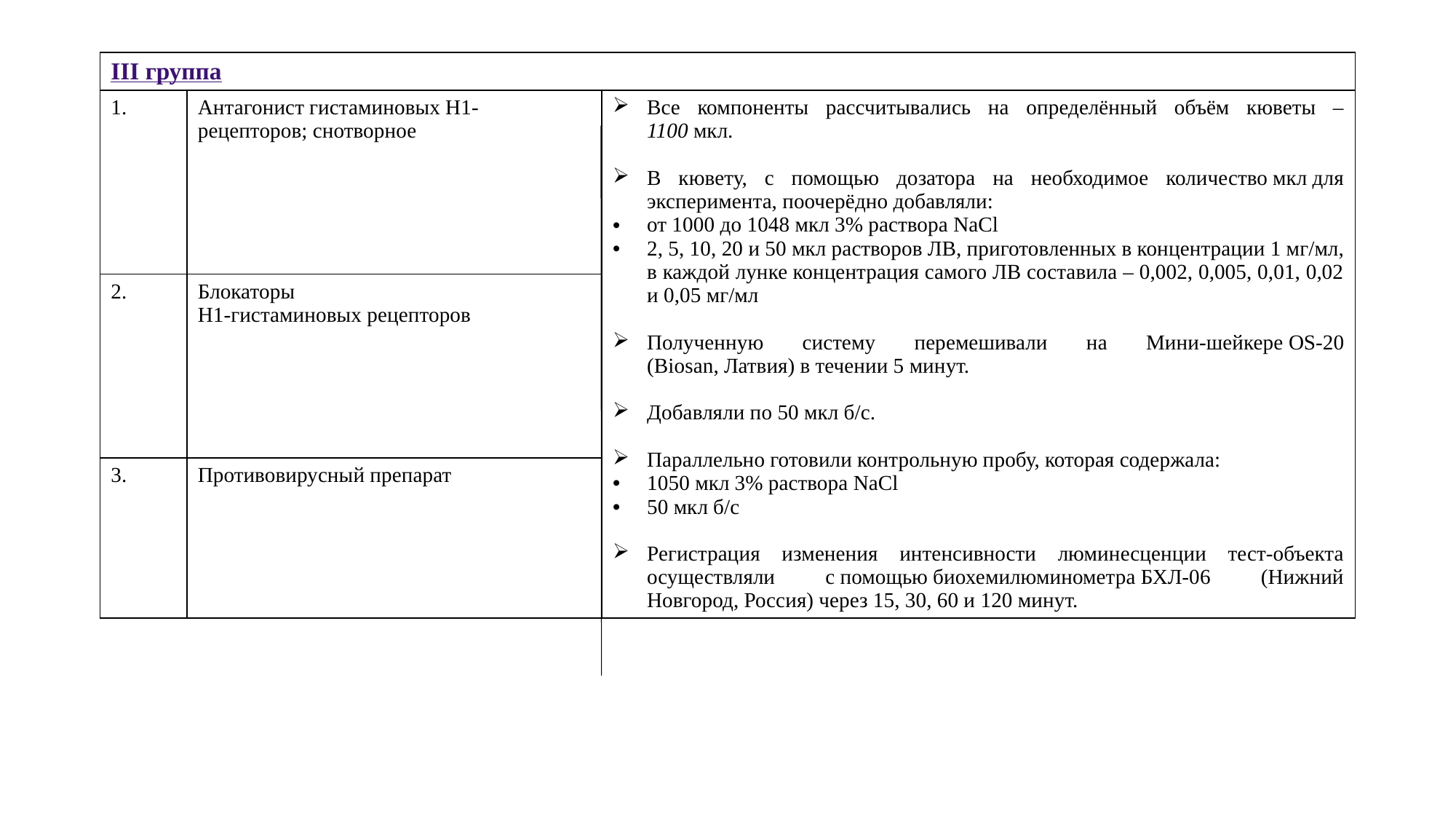

| III группа​ |  |  |
| --- | --- | --- |
| 1.​ | Антагонист гистаминовых Н1-рецепторов; снотворное​ | Все компоненты рассчитывались на определённый объём кюветы – 1100 мкл.​  ​ В кювету, с помощью дозатора на необходимое количество мкл для эксперимента, поочерёдно добавляли:​ от 1000 до 1048 мкл 3% раствора NaCl​ 2, 5, 10, 20 и 50 мкл растворов ЛВ, приготовленных в концентрации 1 мг/мл, в каждой лунке концентрация самого ЛВ составила – 0,002, 0,005, 0,01, 0,02 и 0,05 мг/мл​  ​ Полученную систему перемешивали на Мини-шейкере OS-20 (Biosan, Латвия) в течении 5 минут.​  ​ Добавляли по 50 мкл б/с.​  ​ Параллельно готовили контрольную пробу, которая содержала:​ 1050 мкл 3% раствора NaCl​ 50 мкл б/с​  ​ Регистрация изменения интенсивности люминесценции тест-объекта осуществляли с помощью биохемилюминометра БХЛ-06 (Нижний Новгород, Россия) через 15, 30, 60 и 120 минут.​ |
| 2.​ | Блокаторы ​ Н1-гистаминовых рецепторов​ |  |
| 3.​ | Противовирусный препарат​ |  |